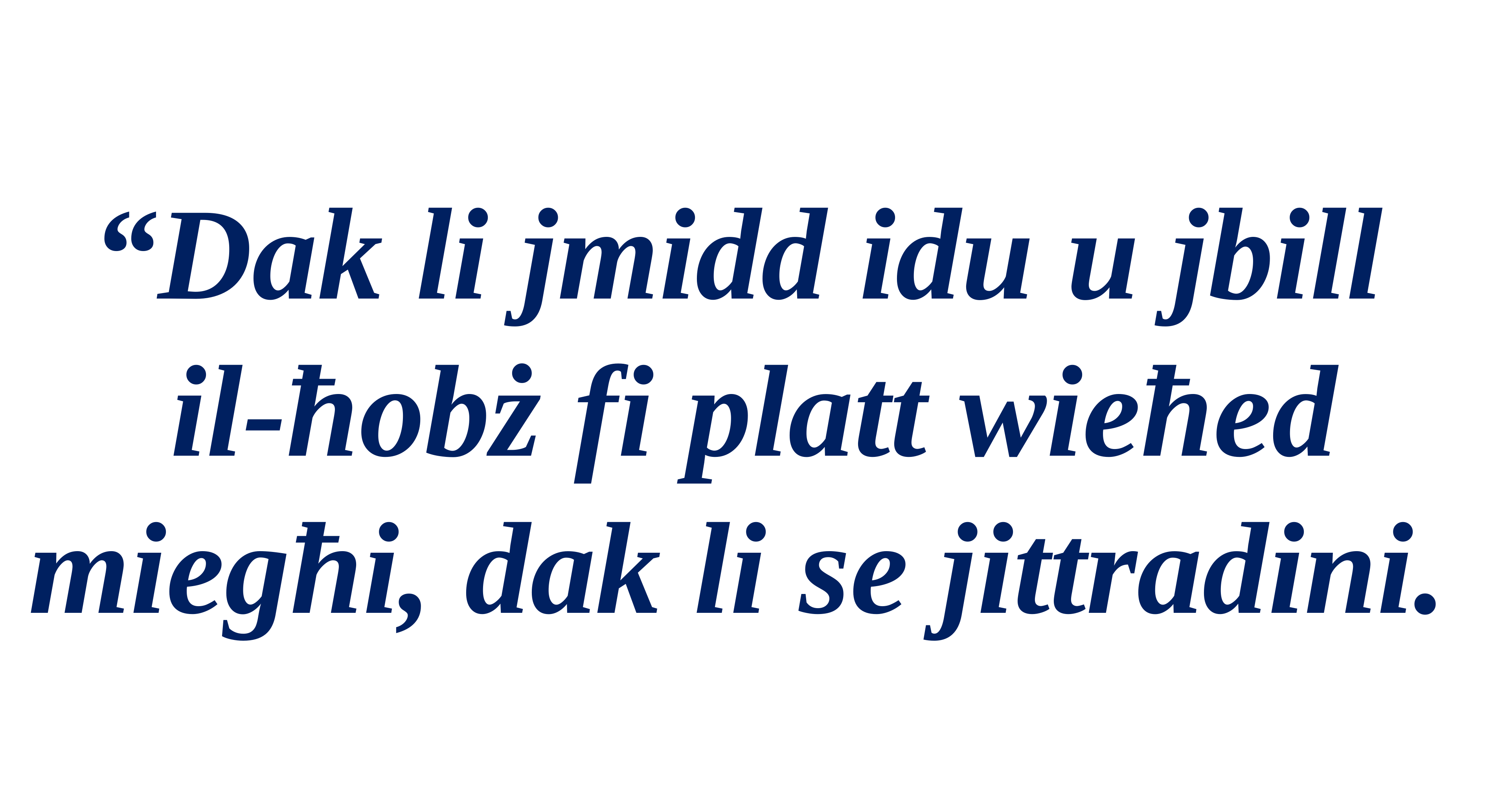

“Dak li jmidd idu u jbill
il-ħobż fi platt wieħed miegħi, dak li se jittradini.